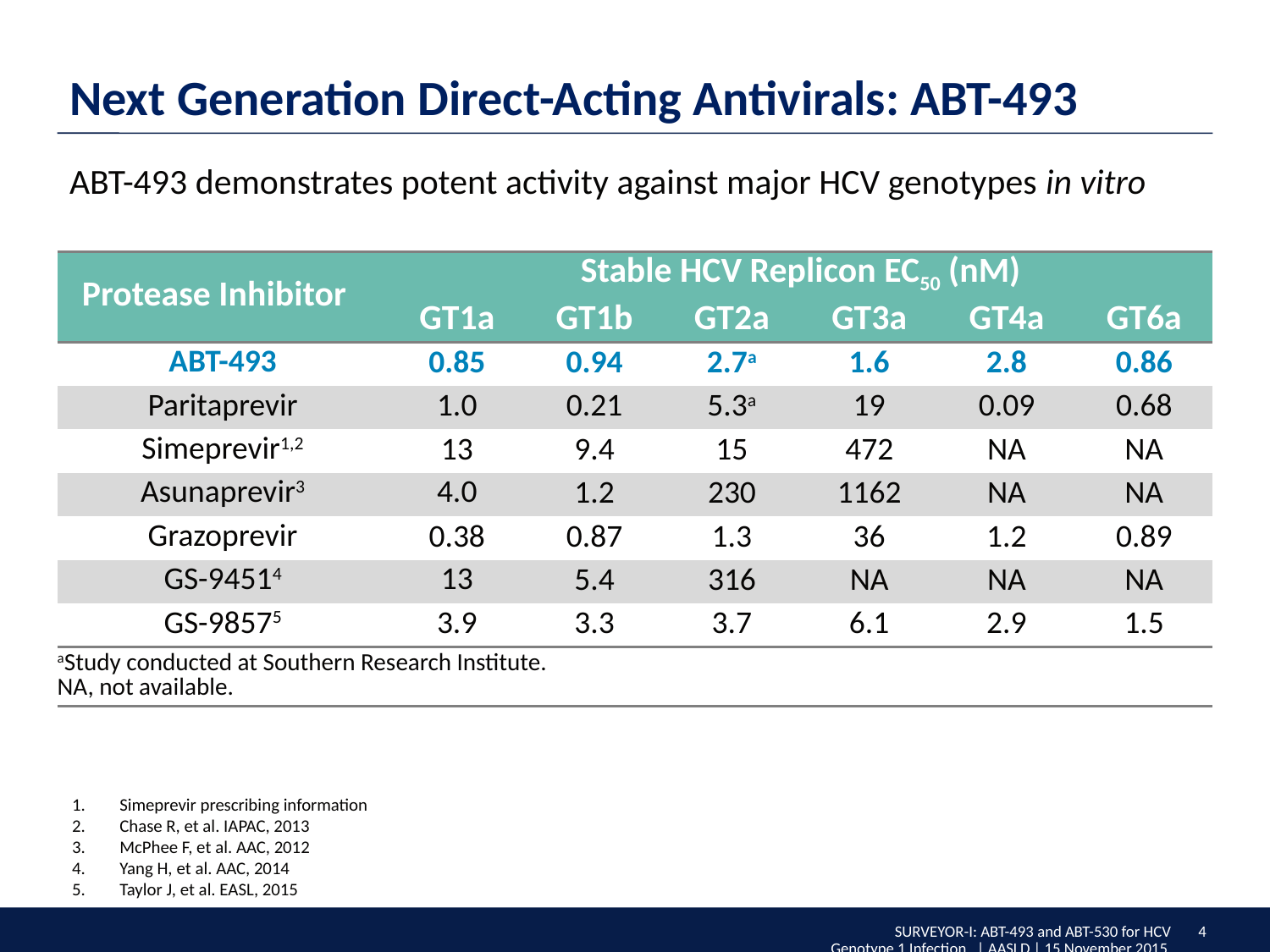

Next Generation Direct-Acting Antivirals: ABT-493
ABT-493 demonstrates potent activity against major HCV genotypes in vitro
| Protease Inhibitor | Stable HCV Replicon EC50 (nM) |  |  |  |  |  |
| --- | --- | --- | --- | --- | --- | --- |
|  | GT1a | GT1b | GT2a | GT3a | GT4a | GT6a |
| ABT-493 | 0.85 | 0.94 | 2.7a | 1.6 | 2.8 | 0.86 |
| Paritaprevir | 1.0 | 0.21 | 5.3a | 19 | 0.09 | 0.68 |
| Simeprevir1,2 | 13 | 9.4 | 15 | 472 | NA | NA |
| Asunaprevir3 | 4.0 | 1.2 | 230 | 1162 | NA | NA |
| Grazoprevir | 0.38 | 0.87 | 1.3 | 36 | 1.2 | 0.89 |
| GS-94514 | 13 | 5.4 | 316 | NA | NA | NA |
| GS-98575 | 3.9 | 3.3 | 3.7 | 6.1 | 2.9 | 1.5 |
| aStudy conducted at Southern Research Institute. NA, not available. |  |  |  |  |  |  |

Simeprevir prescribing information
Chase R, et al. IAPAC, 2013
McPhee F, et al. AAC, 2012
Yang H, et al. AAC, 2014
Taylor J, et al. EASL, 2015